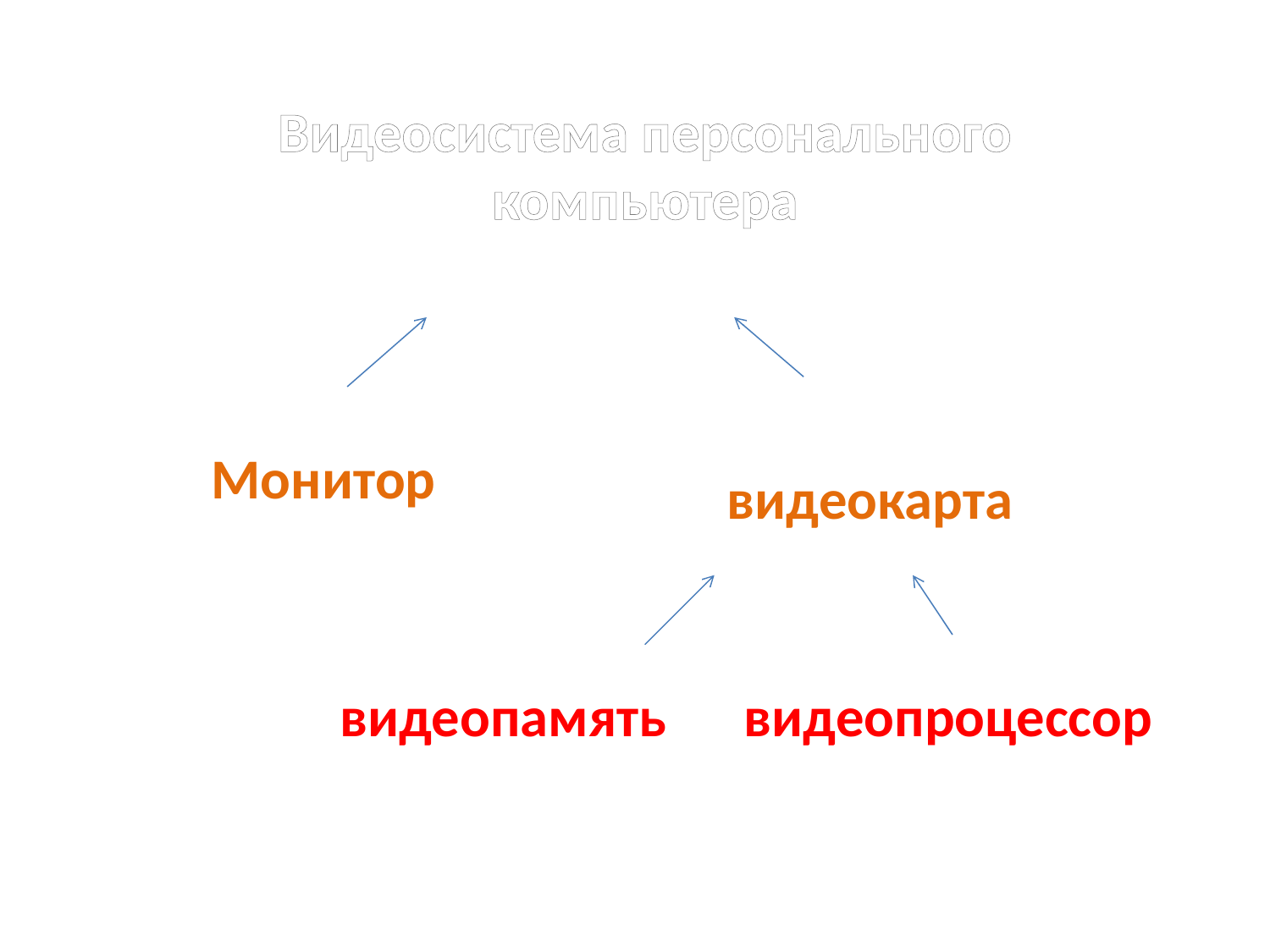

Видеосистема персонального компьютера
Монитор
видеокарта
видеопамять
видеопроцессор